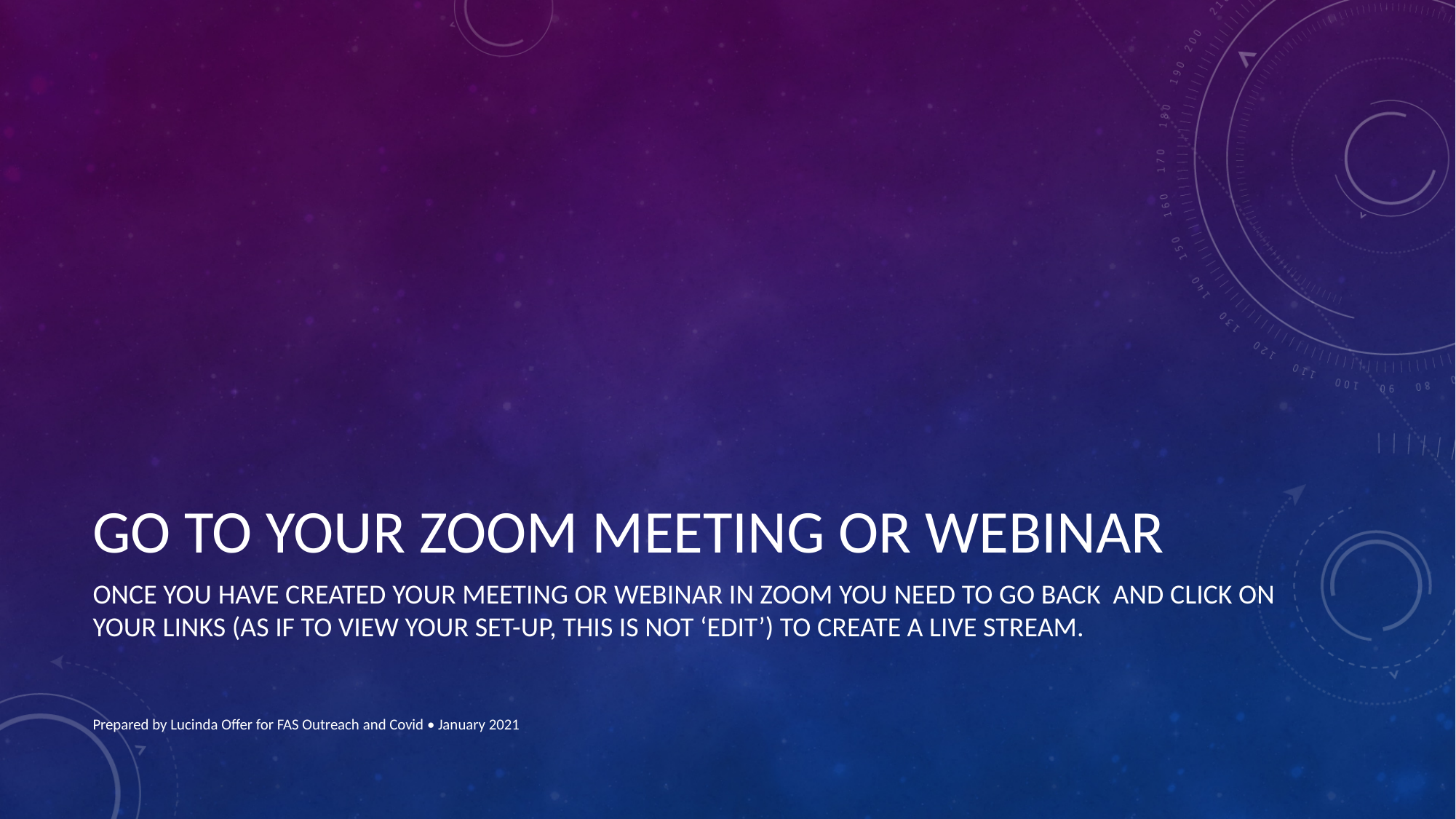

# Go to your Zoom meeting or webinar
Once you have created your meeting or webinar in Zoom you need to go back  and click on your links (as if to view your set-up, this is not ‘Edit’) to create a live stream.

Prepared by Lucinda Offer for FAS Outreach and Covid • January 2021